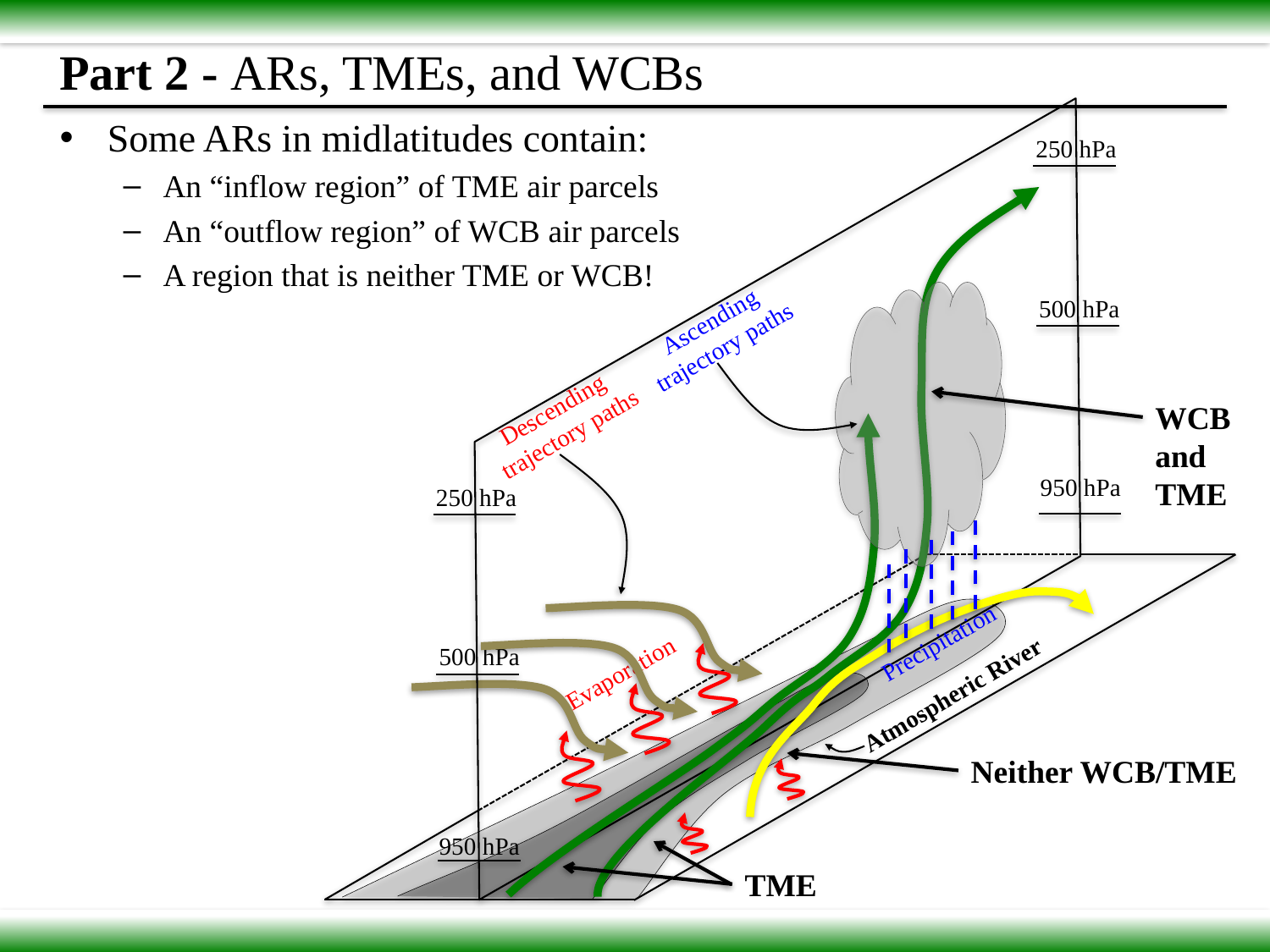

Part 2 - ARs, TMEs, and WCBs
Some ARs in midlatitudes contain:
An “inflow region” of TME air parcels
An “outflow region” of WCB air parcels
A region that is neither TME or WCB!
250 hPa

500 hPa
Ascending
trajectory paths

Descending
trajectory paths

WCB and TME

950 hPa
250 hPa

Precipitation
500 hPa

Evaporation

Atmospheric River

Neither WCB/TME

950 hPa
TME